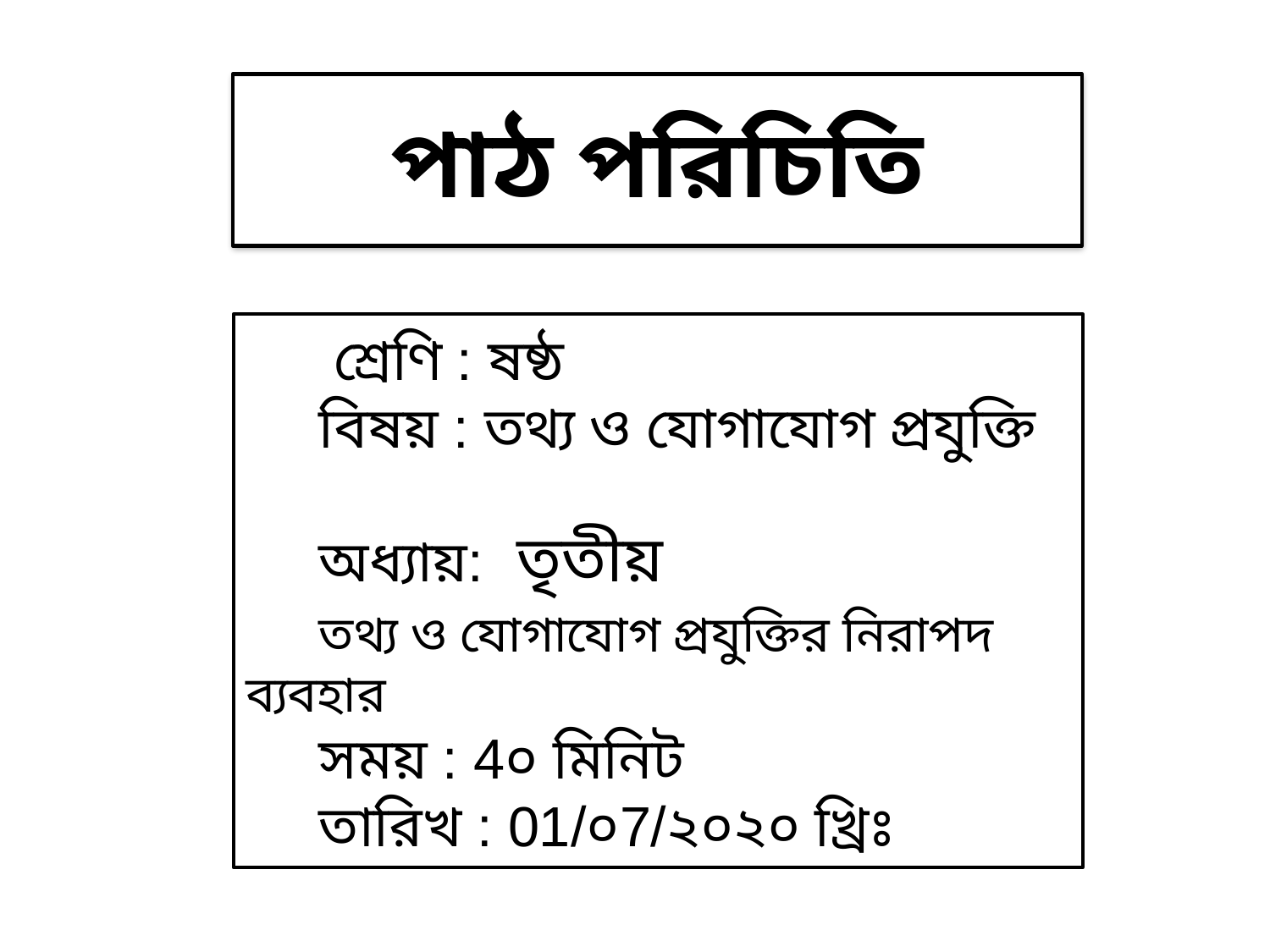

পাঠ পরিচিতি
পাঠ পরিচিতি
      শ্রেণি : ষষ্ঠ
     বিষয় : তথ্য ও যোগাযোগ প্রযুক্তি
     অধ্যায়:  তৃতীয়
     তথ্য ও যোগাযোগ প্রযুক্তির নিরাপদ ব্যবহার
     সময় : 4০ মিনিট
     তারিখ : 01/০7/২০২০ খ্রিঃ